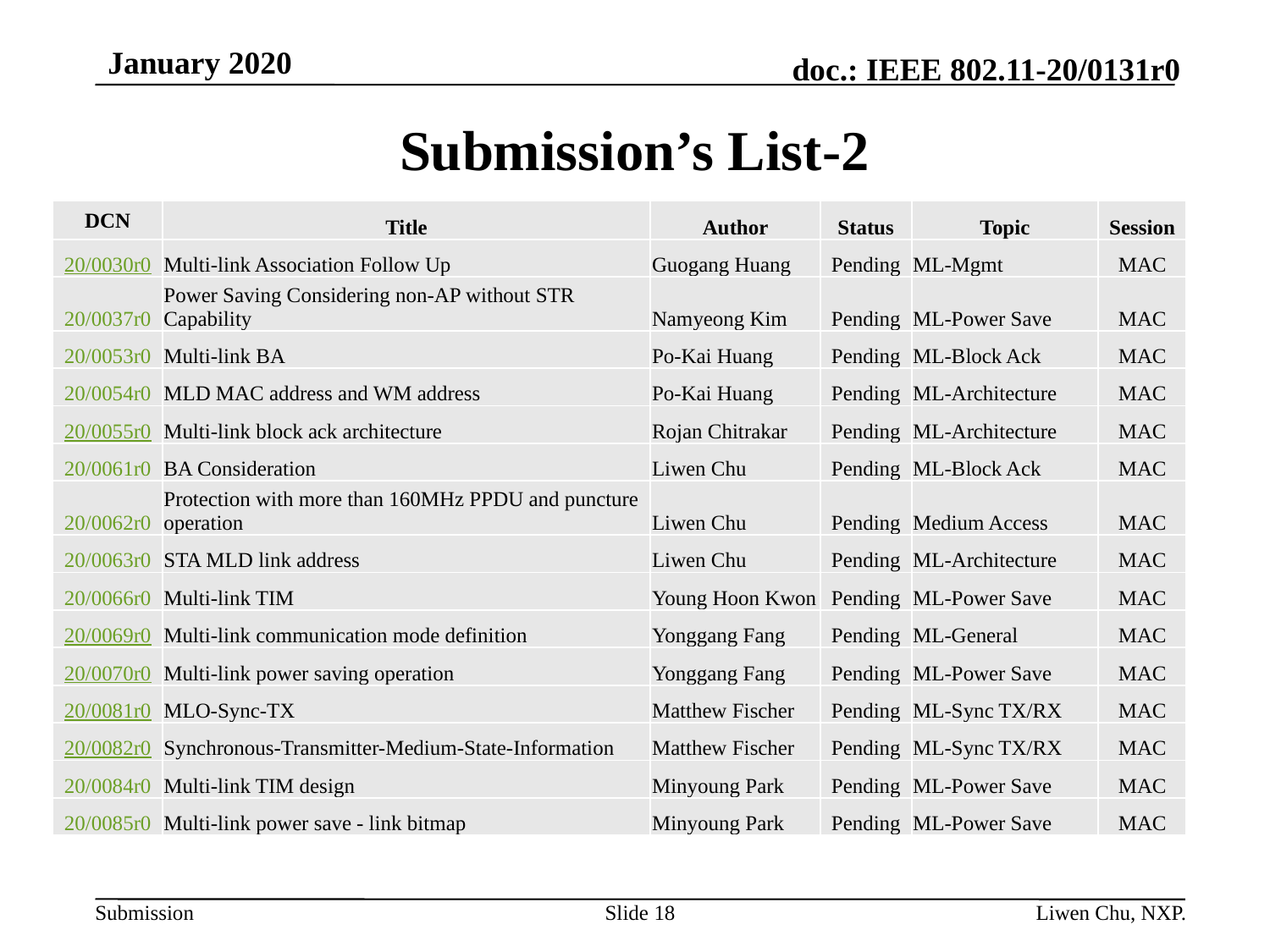

January 2020
# Submission’s List-2
| DCN | Title | Author | Status | Topic | Session |
| --- | --- | --- | --- | --- | --- |
| 20/0030r0 | Multi-link Association Follow Up | Guogang Huang | Pending | ML-Mgmt | MAC |
| 20/0037r0 | Power Saving Considering non-AP without STR Capability | Namyeong Kim | Pending | ML-Power Save | MAC |
| 20/0053r0 | Multi-link BA | Po-Kai Huang | Pending | ML-Block Ack | MAC |
| 20/0054r0 | MLD MAC address and WM address | Po-Kai Huang | Pending | ML-Architecture | MAC |
| 20/0055r0 | Multi-link block ack architecture | Rojan Chitrakar | Pending | ML-Architecture | MAC |
| 20/0061r0 | BA Consideration | Liwen Chu | Pending | ML-Block Ack | MAC |
| 20/0062r0 | Protection with more than 160MHz PPDU and puncture operation | Liwen Chu | Pending | Medium Access | MAC |
| 20/0063r0 | STA MLD link address | Liwen Chu | Pending | ML-Architecture | MAC |
| 20/0066r0 | Multi-link TIM | Young Hoon Kwon | Pending | ML-Power Save | MAC |
| 20/0069r0 | Multi-link communication mode definition | Yonggang Fang | Pending | ML-General | MAC |
| 20/0070r0 | Multi-link power saving operation | Yonggang Fang | Pending | ML-Power Save | MAC |
| 20/0081r0 | MLO-Sync-TX | Matthew Fischer | Pending | ML-Sync TX/RX | MAC |
| 20/0082r0 | Synchronous-Transmitter-Medium-State-Information | Matthew Fischer | Pending | ML-Sync TX/RX | MAC |
| 20/0084r0 | Multi-link TIM design | Minyoung Park | Pending | ML-Power Save | MAC |
| 20/0085r0 | Multi-link power save - link bitmap | Minyoung Park | Pending | ML-Power Save | MAC |
Slide 18
Liwen Chu, NXP.